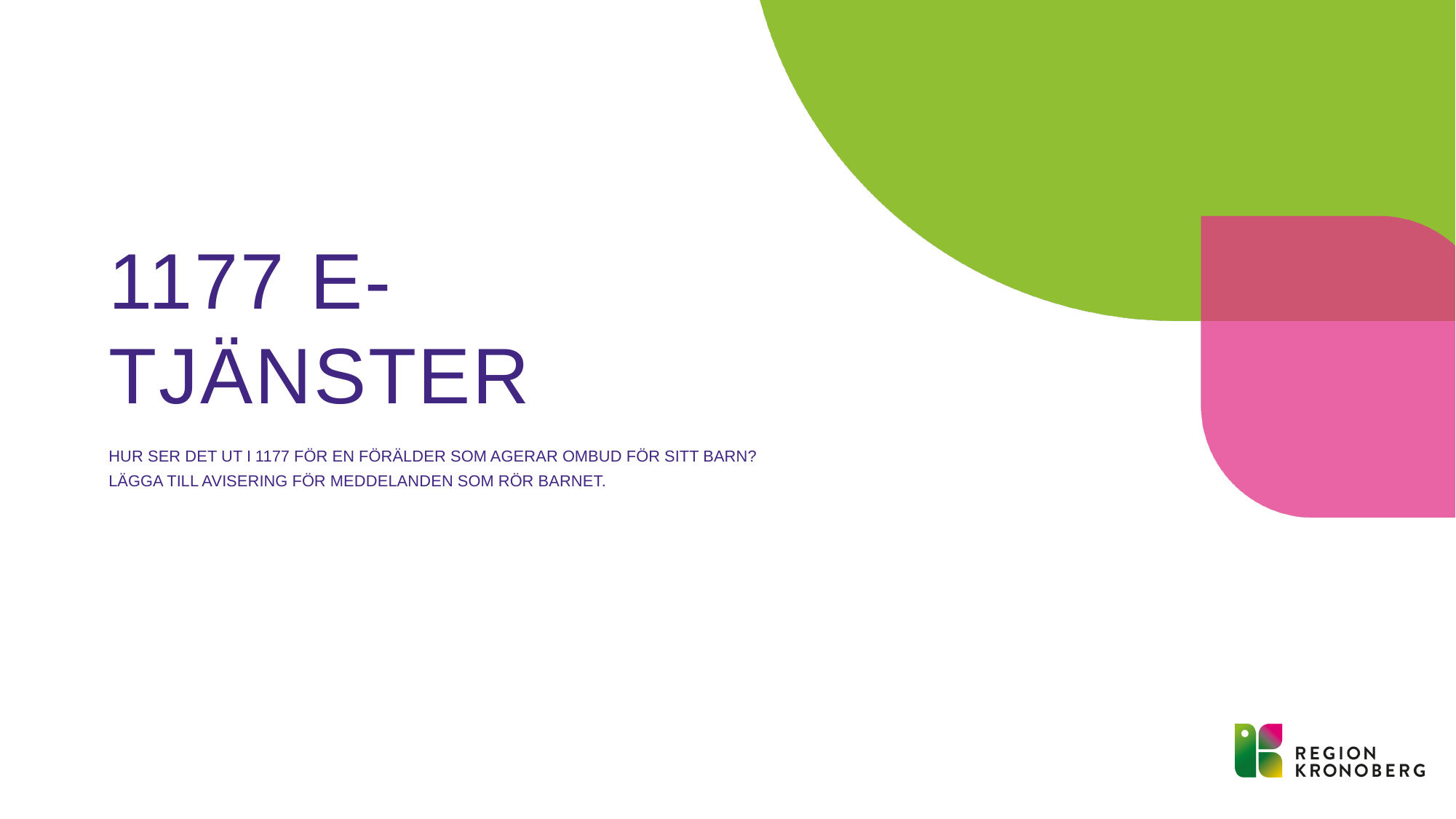

# 1177 e-tjänster
Hur ser det ut i 1177 för en förälder som agerar ombud för sitt barn?
Lägga till avisering för meddelanden som rör barnet.